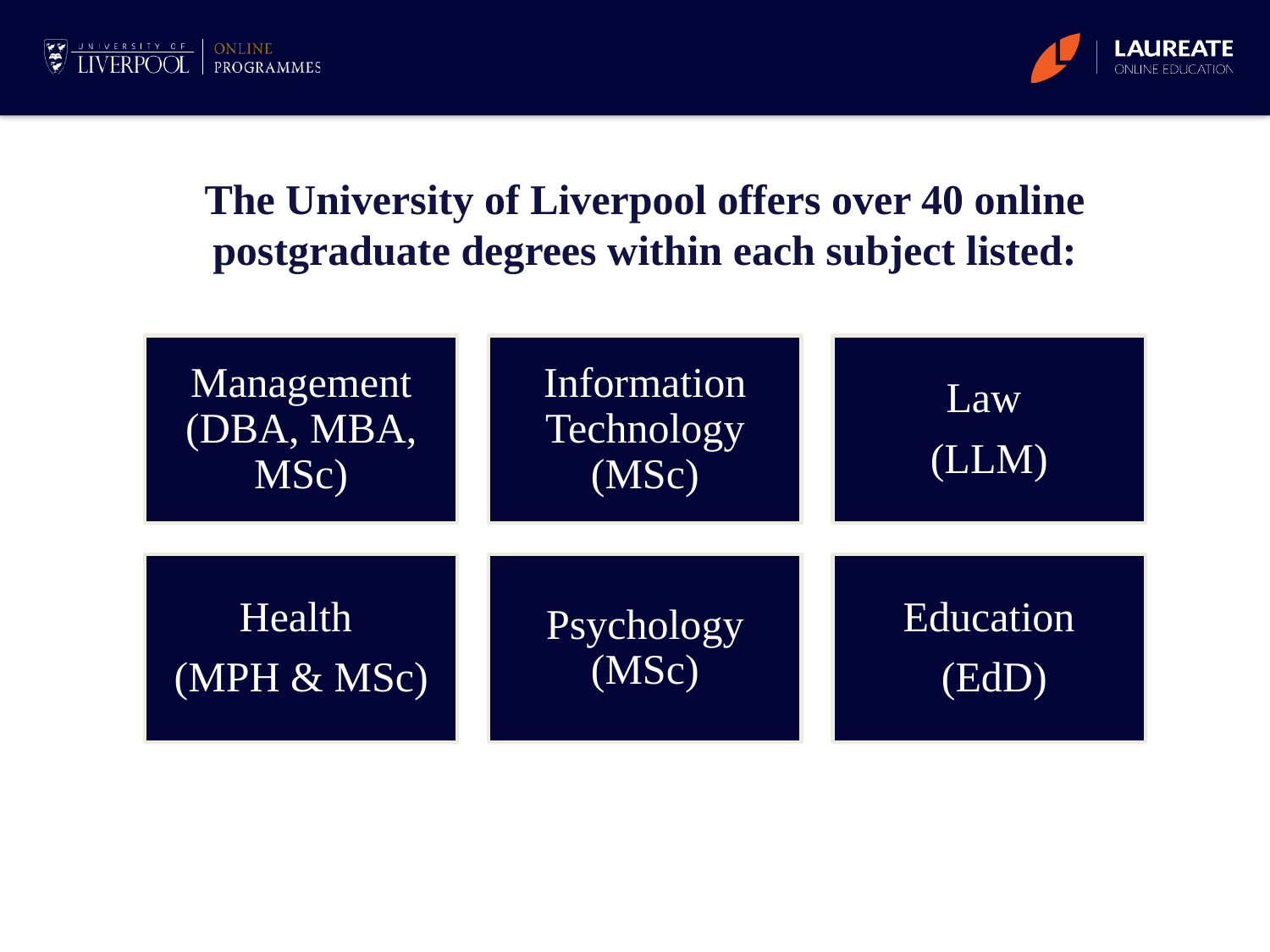

The University of Liverpool offers over 40 online postgraduate degrees within each subject listed:
Management (DBA, MBA, MSc)
Information Technology (MSc)
Law
(LLM)
Health
(MPH & MSc)
Psychology (MSc)
Education
 (EdD)